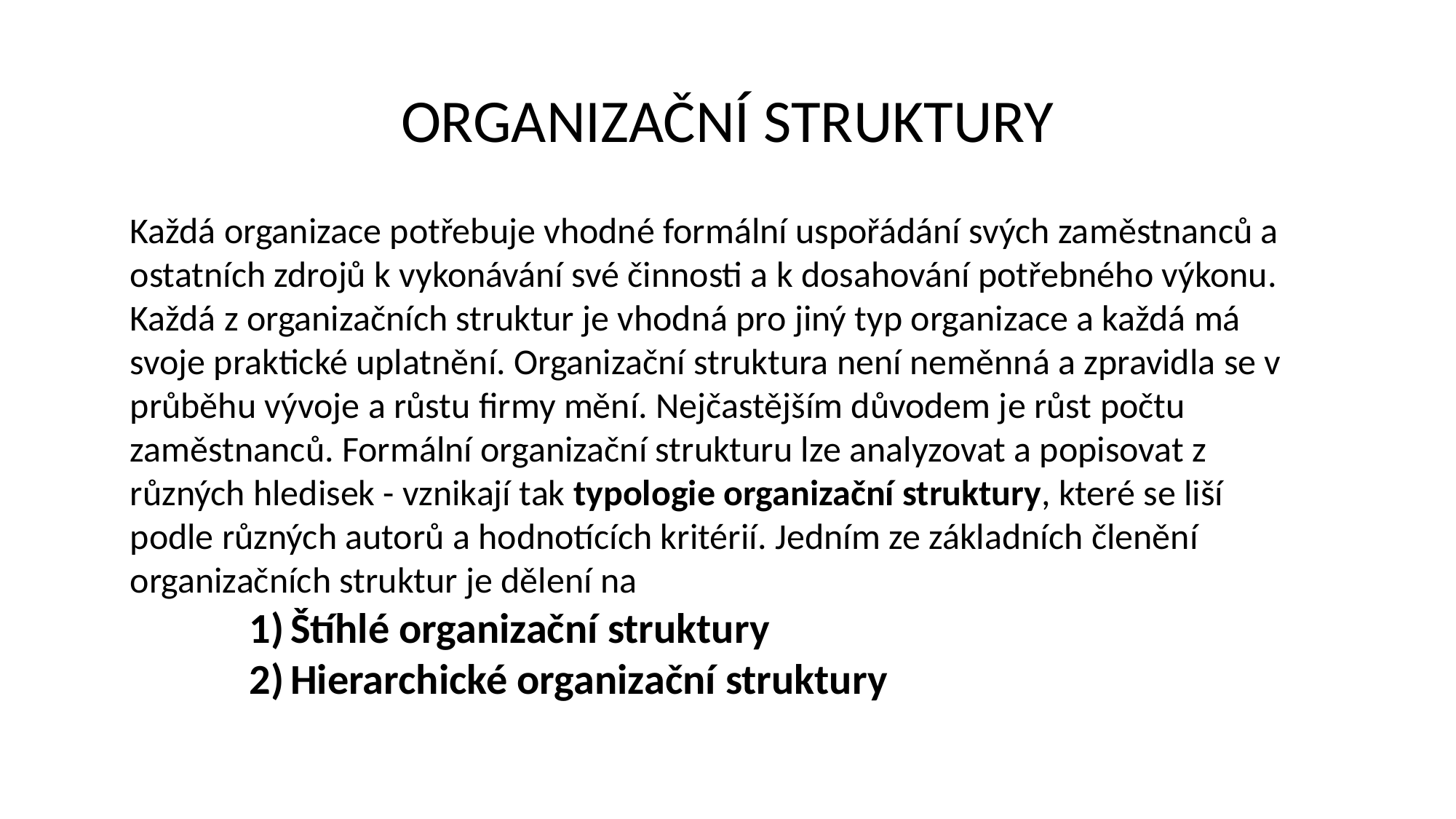

# ORGANIZAČNÍ STRUKTURY
Každá organizace potřebuje vhodné formální uspořádání svých zaměstnanců a ostatních zdrojů k vykonávání své činnosti a k dosahování potřebného výkonu. Každá z organizačních struktur je vhodná pro jiný typ organizace a každá má svoje praktické uplatnění. Organizační struktura není neměnná a zpravidla se v průběhu vývoje a růstu firmy mění. Nejčastějším důvodem je růst počtu zaměstnanců. Formální organizační strukturu lze analyzovat a popisovat z různých hledisek - vznikají tak typologie organizační struktury, které se liší podle různých autorů a hodnotících kritérií. Jedním ze základních členění organizačních struktur je dělení na
Štíhlé organizační struktury
Hierarchické organizační struktury